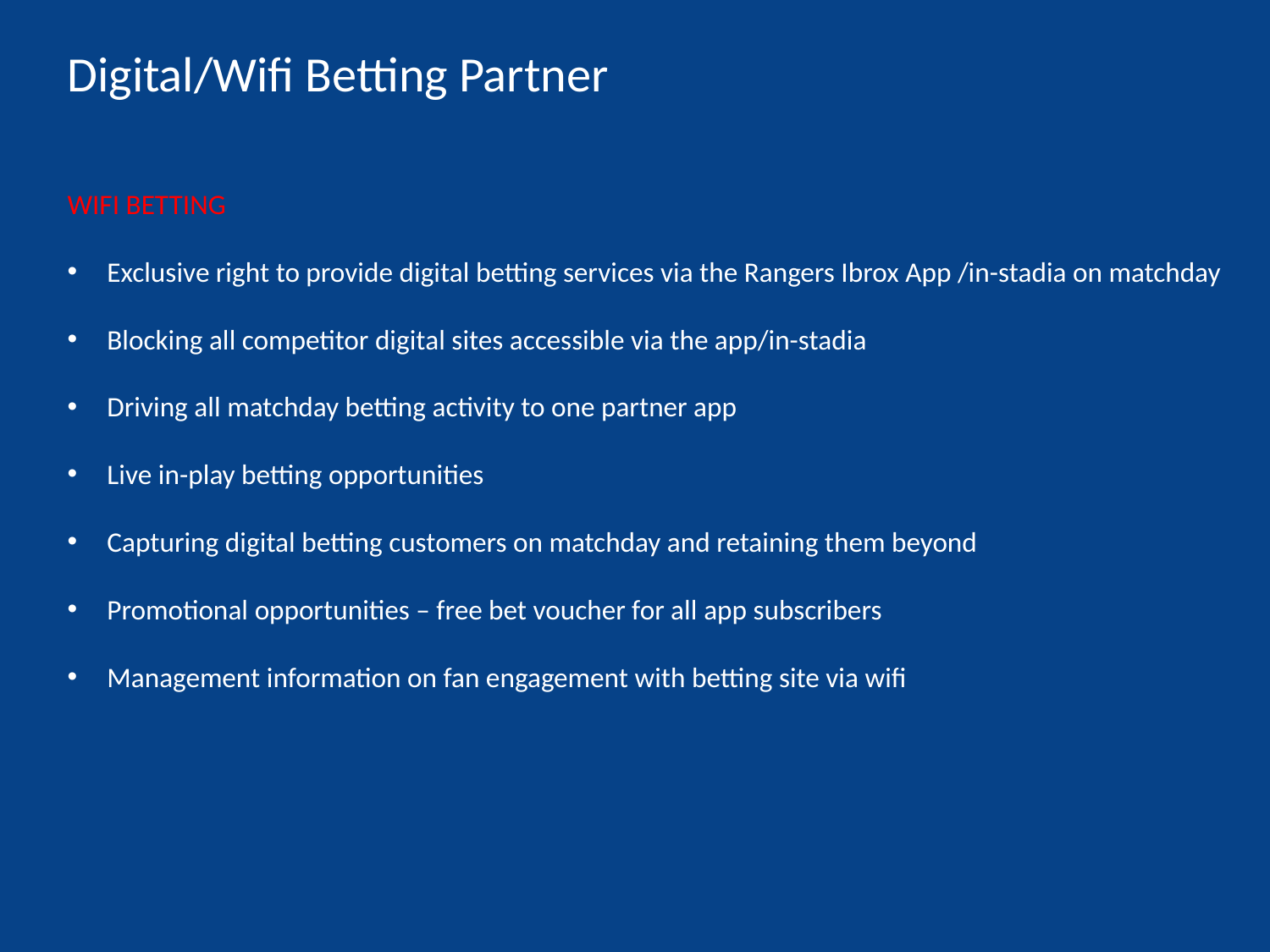

Digital/Wifi Betting Partner
WIFI BETTING
Exclusive right to provide digital betting services via the Rangers Ibrox App /in-stadia on matchday
Blocking all competitor digital sites accessible via the app/in-stadia
Driving all matchday betting activity to one partner app

Live in-play betting opportunities
Capturing digital betting customers on matchday and retaining them beyond
Promotional opportunities – free bet voucher for all app subscribers
Management information on fan engagement with betting site via wifi